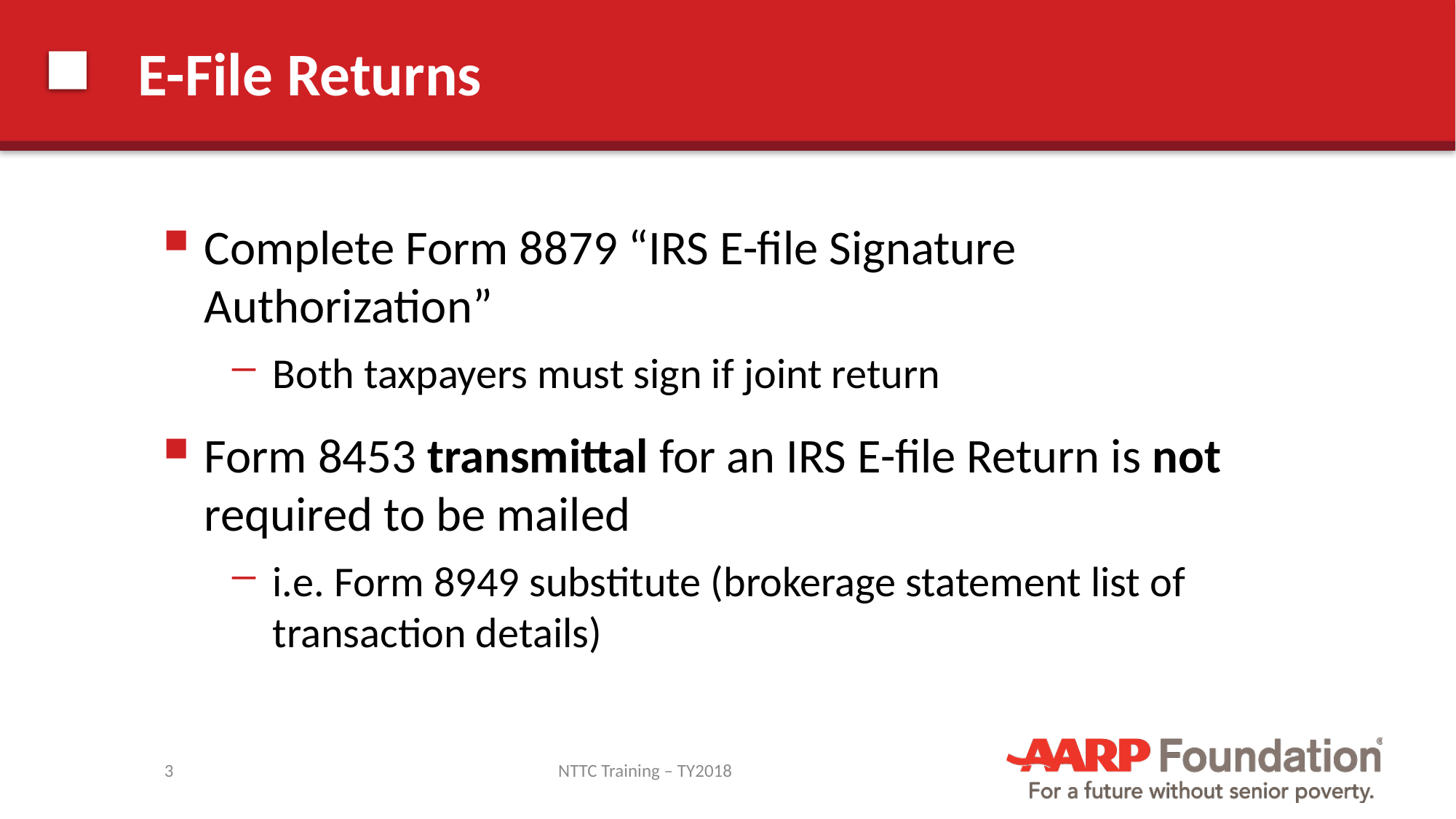

# E-File Returns
Complete Form 8879 “IRS E-file Signature Authorization”
Both taxpayers must sign if joint return
Form 8453 transmittal for an IRS E-file Return is not required to be mailed
i.e. Form 8949 substitute (brokerage statement list of transaction details)
3
NTTC Training – TY2018